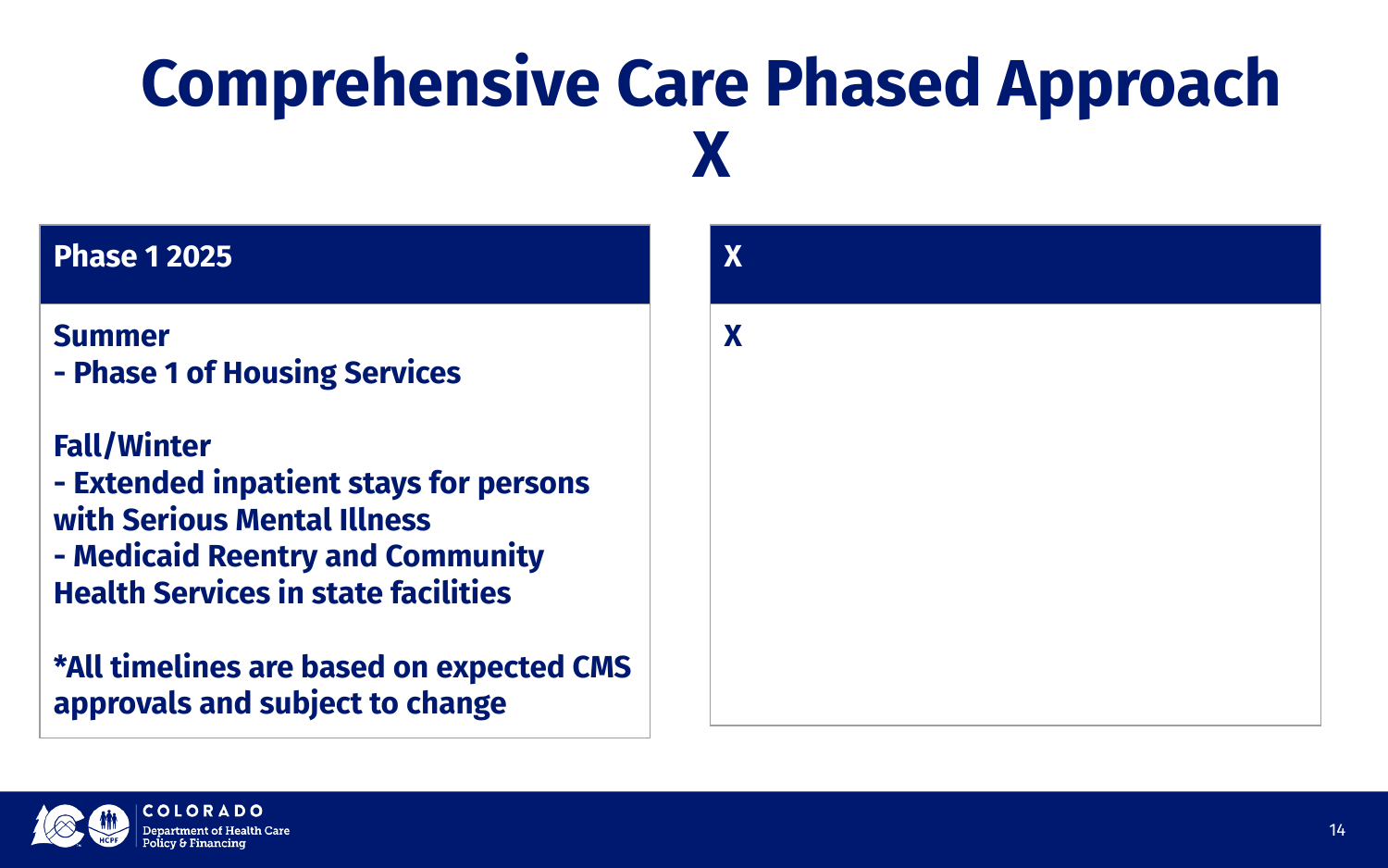

Comprehensive Care Phased Approach
X
| Phase 1 2025 |
| --- |
| Summer - Phase 1 of Housing Services Fall/Winter - Extended inpatient stays for persons with Serious Mental Illness - Medicaid Reentry and Community Health Services in state facilities \*All timelines are based on expected CMS approvals and subject to change |
| X |
| --- |
| X |
14